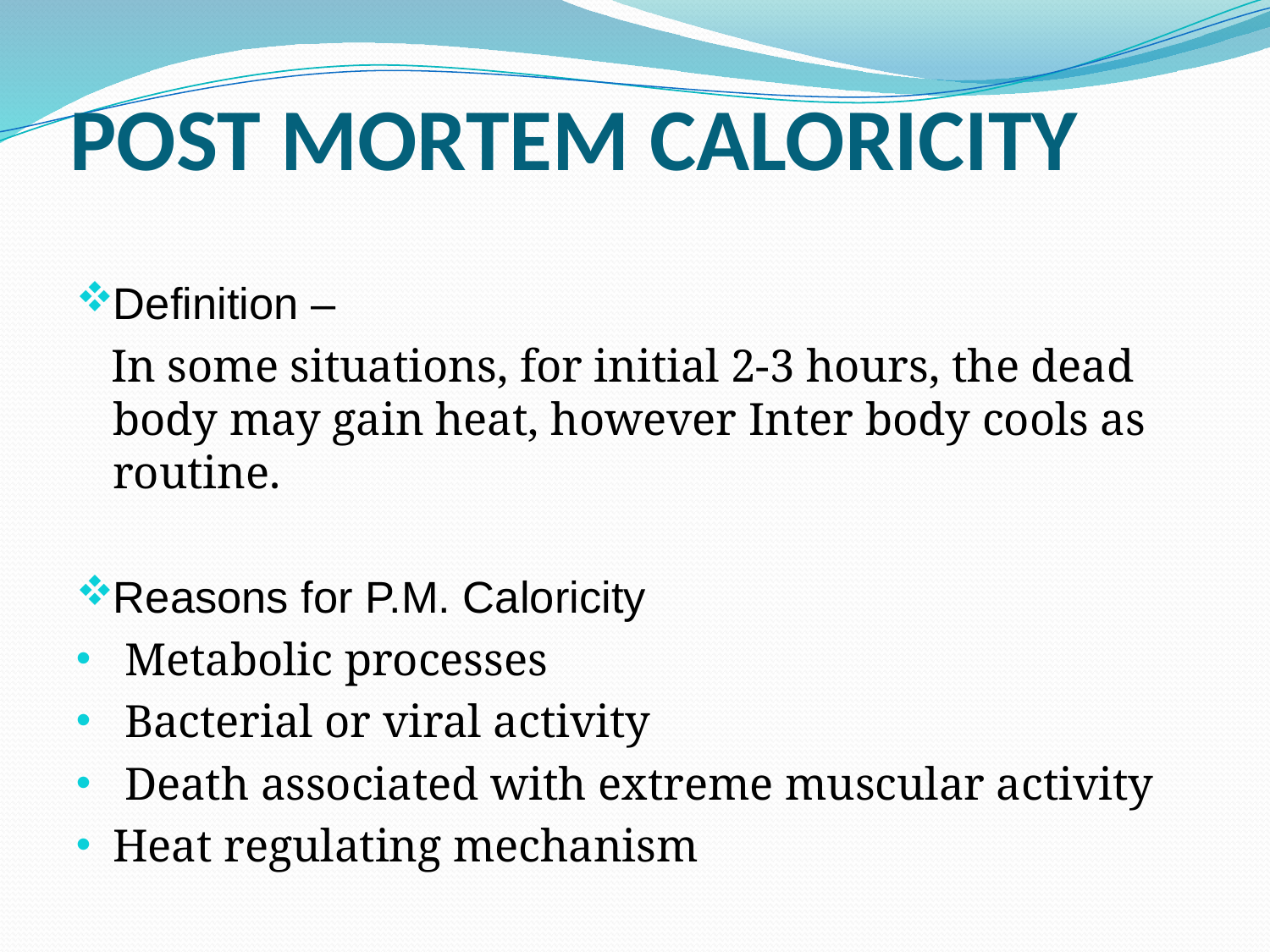

# POST MORTEM CALORICITY
Definition –
   In some situations, for initial 2-3 hours, the dead body may gain heat, however Inter body cools as routine.

Reasons for P.M. Caloricity
 Metabolic processes
 Bacterial or viral activity
 Death associated with extreme muscular activity
Heat regulating mechanism